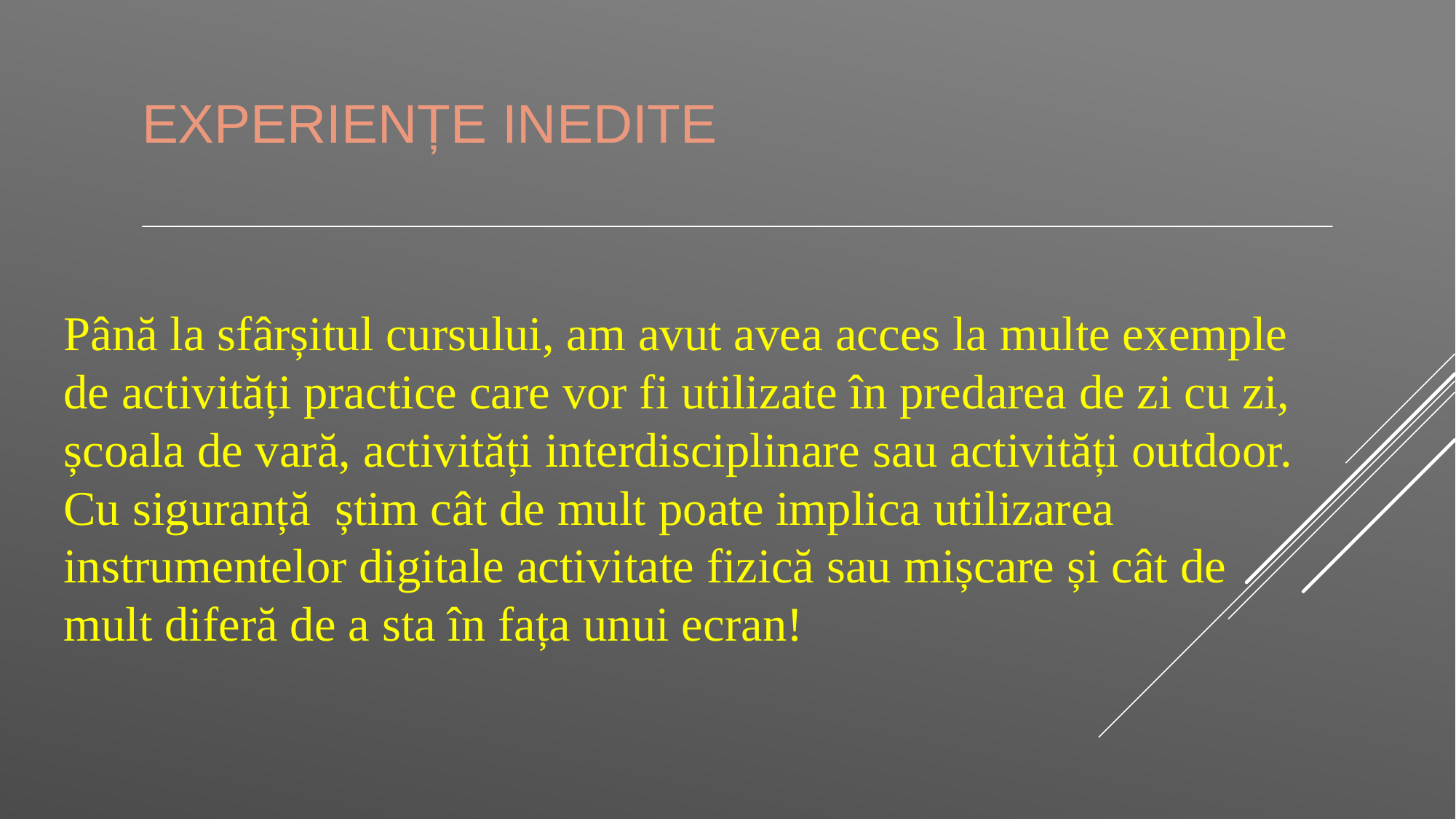

# Experiențe inedite
Până la sfârșitul cursului, am avut avea acces la multe exemple de activități practice care vor fi utilizate în predarea de zi cu zi, școala de vară, activități interdisciplinare sau activități outdoor. Cu siguranță  știm cât de mult poate implica utilizarea instrumentelor digitale activitate fizică sau mișcare și cât de mult diferă de a sta în fața unui ecran!